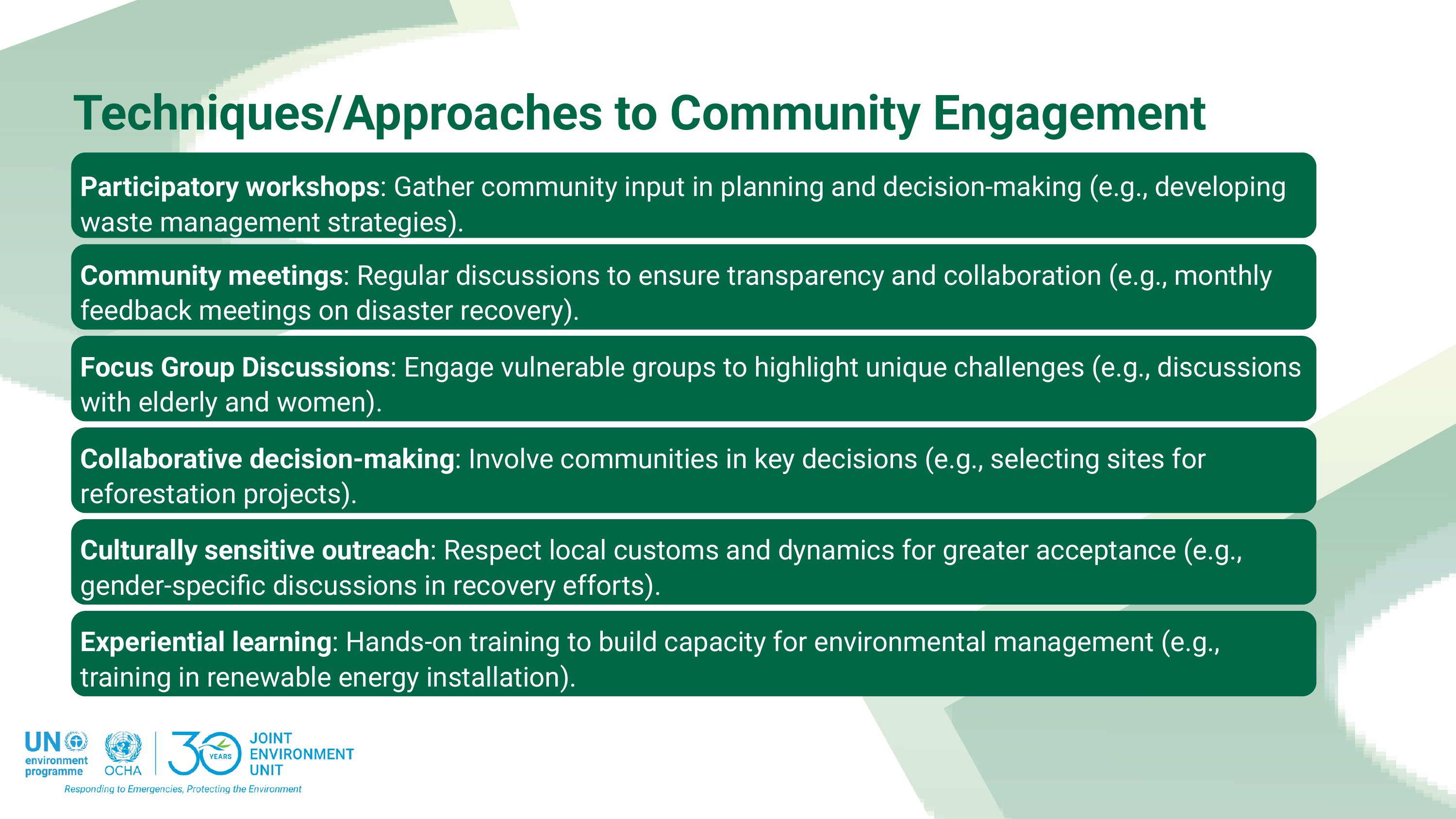

Techniques/Approaches to Community Engagement

Participatory workshops: Gather community input in planning and decision-making (e.g., developing waste management strategies).

Community meetings: Regular discussions to ensure transparency and collaboration (e.g., monthly feedback meetings on disaster recovery).

Focus Group Discussions: Engage vulnerable groups to highlight unique challenges (e.g., discussions with elderly and women).

Collaborative decision-making: Involve communities in key decisions (e.g., selecting sites for reforestation projects).

Culturally sensitive outreach: Respect local customs and dynamics for greater acceptance (e.g., gender-specific discussions in recovery efforts).

Experiential learning: Hands-on training to build capacity for environmental management (e.g., training in renewable energy installation).